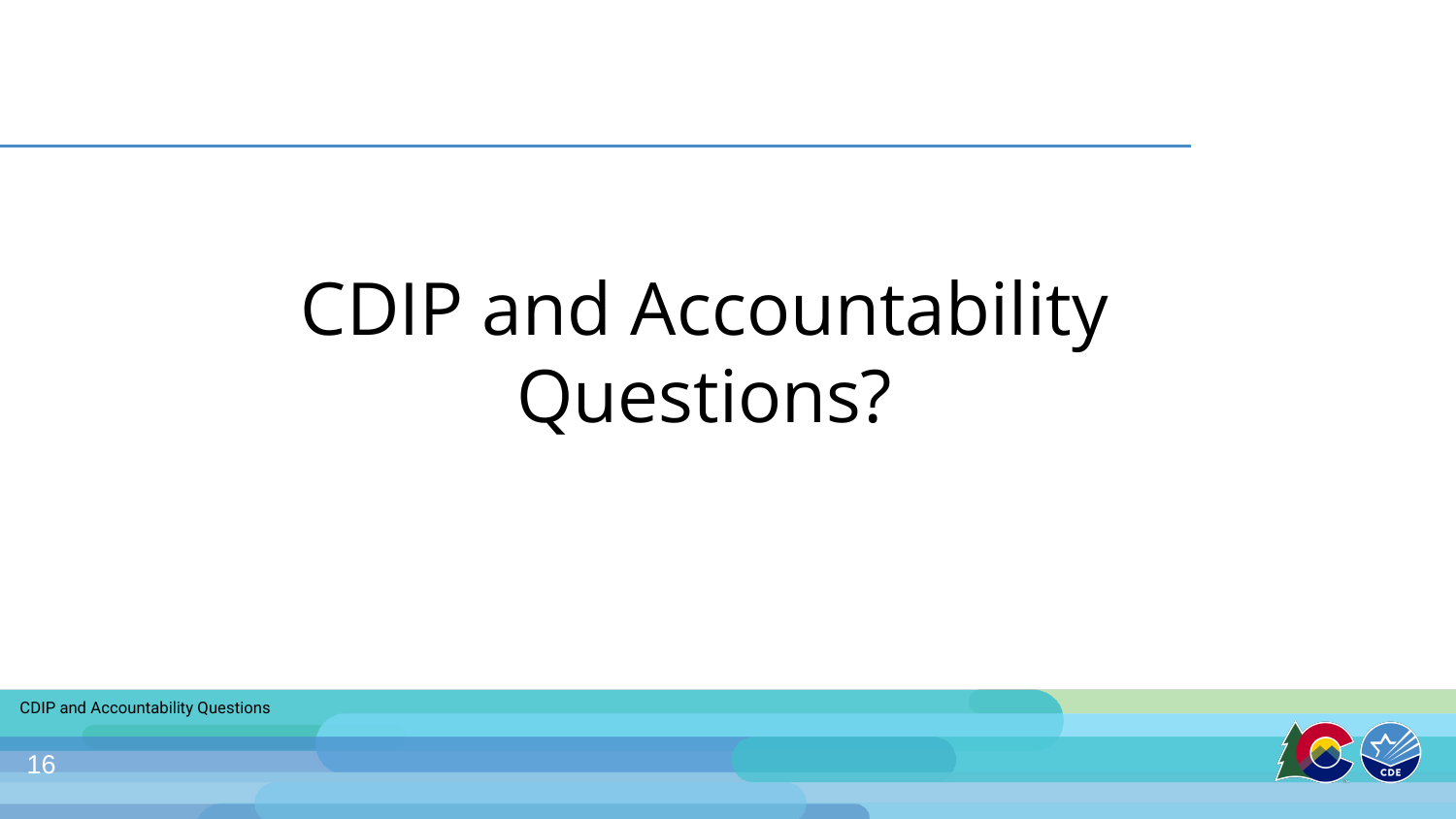

CDIP and Accountability Questions?
CDIP and Accountability Questions